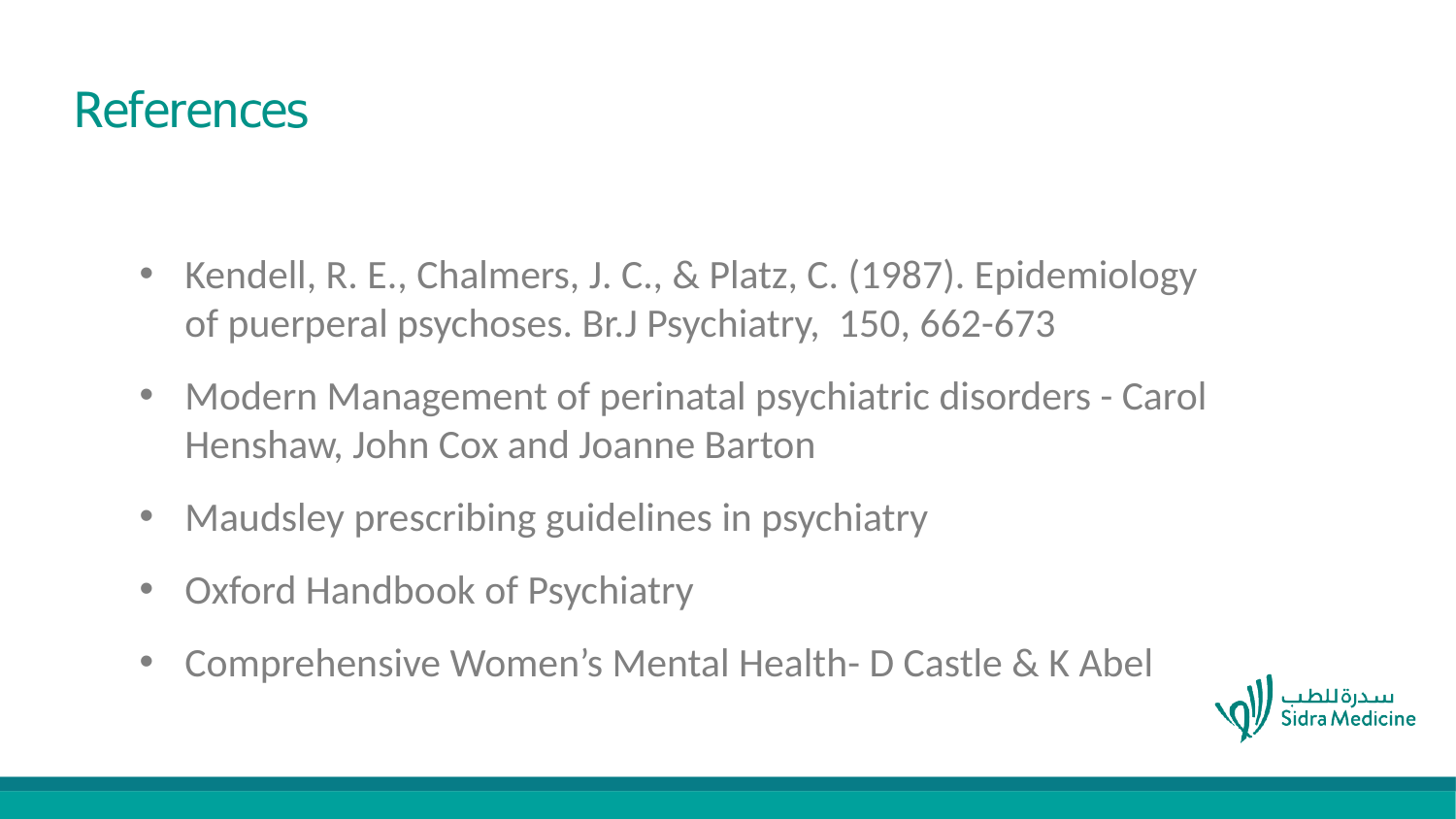

# References

Kendell, R. E., Chalmers, J. C., & Platz, C. (1987). Epidemiology of puerperal psychoses. Br.J Psychiatry,  150, 662-673
Modern Management of perinatal psychiatric disorders - Carol Henshaw, John Cox and Joanne Barton
Maudsley prescribing guidelines in psychiatry
Oxford Handbook of Psychiatry
Comprehensive Women’s Mental Health- D Castle & K Abel